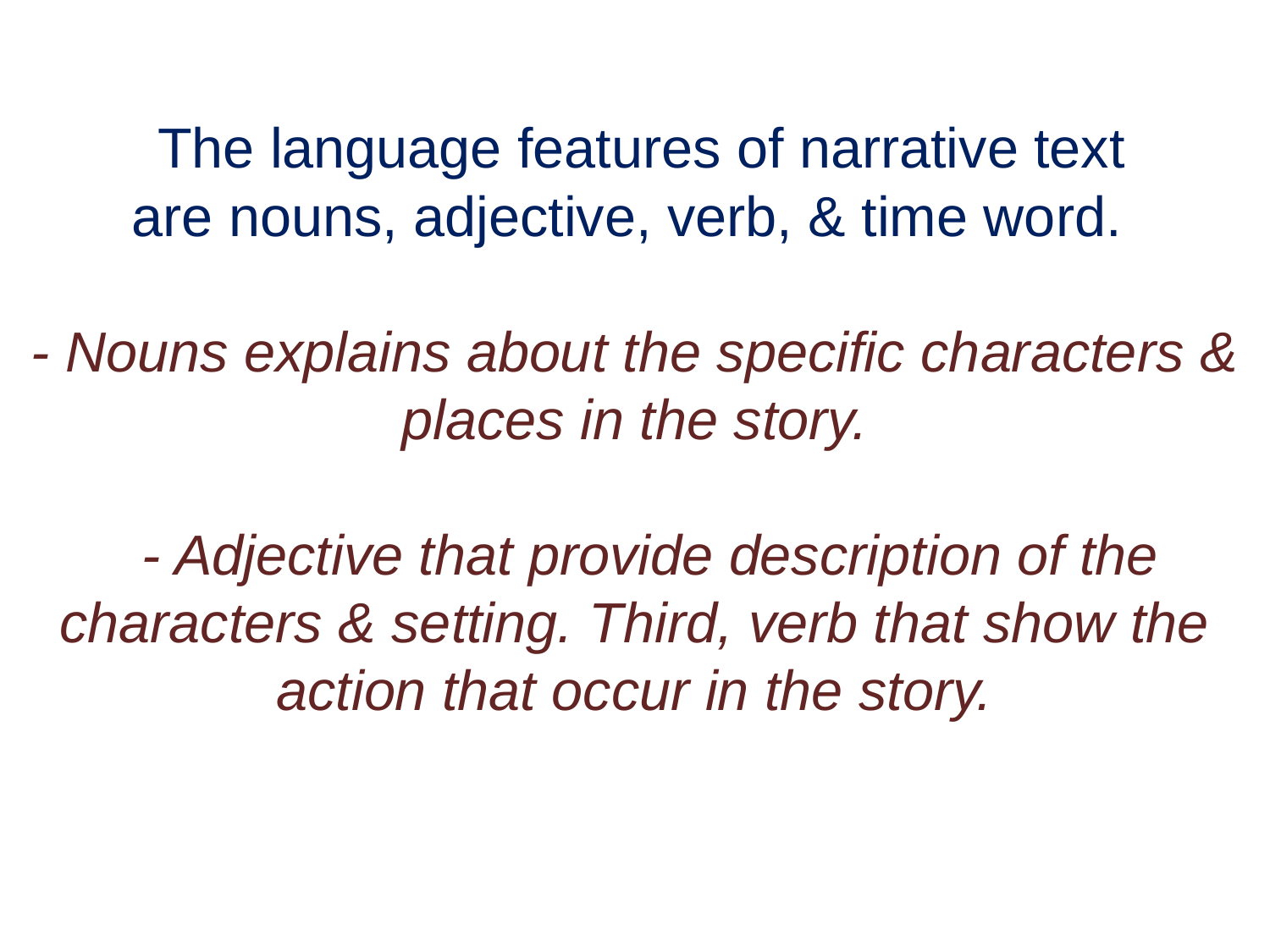

# The language features of narrative text are nouns, adjective, verb, & time word. - Nouns explains about the specific characters & places in the story. - Adjective that provide description of the characters & setting. Third, verb that show the action that occur in the story.